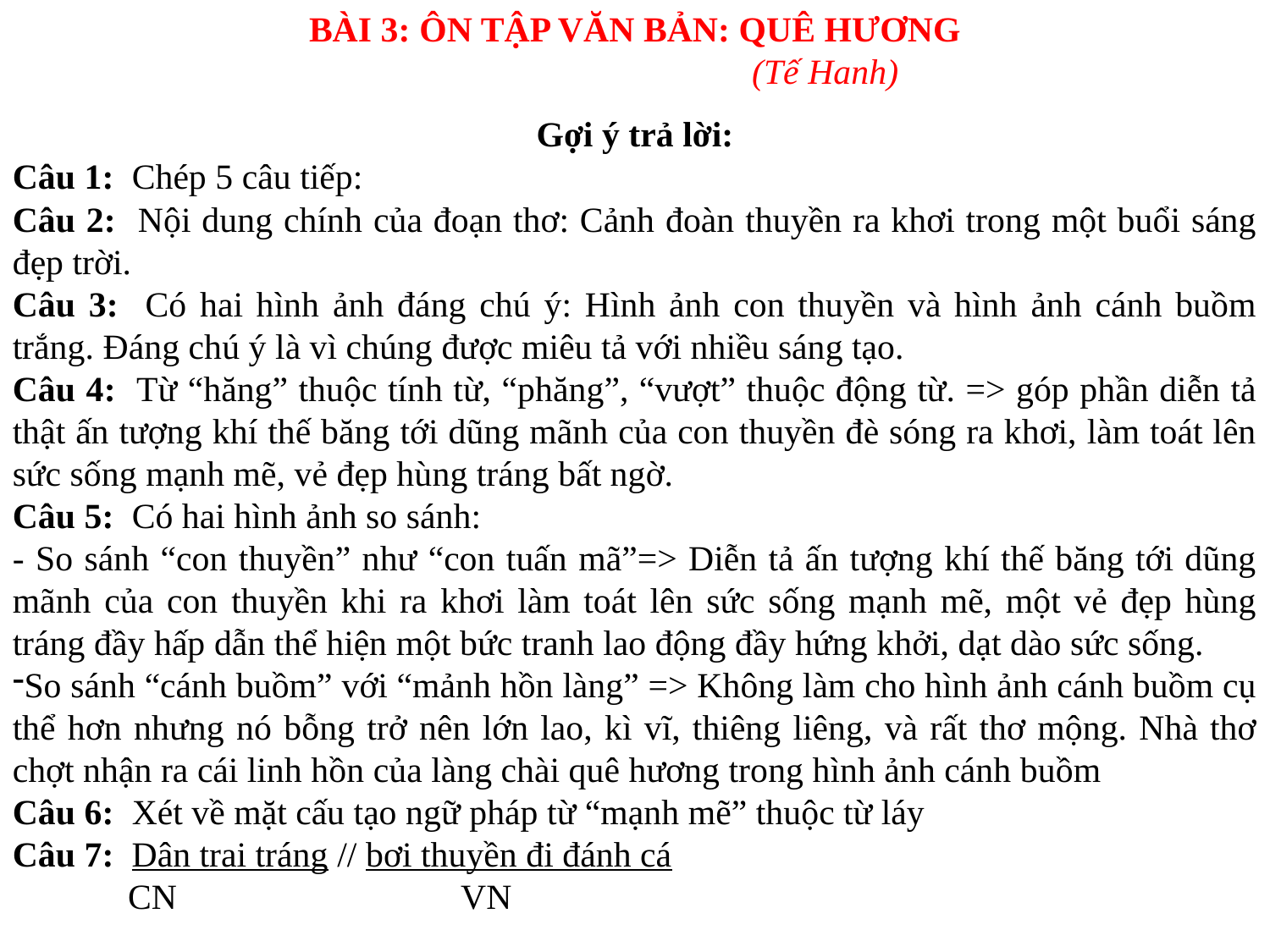

BÀI 3: ÔN TẬP VĂN BẢN: QUÊ HƯƠNG
			(Tế Hanh)

Gợi ý trả lời:
Câu 1:  Chép 5 câu tiếp:
Câu 2:  Nội dung chính của đoạn thơ: Cảnh đoàn thuyền ra khơi trong một buổi sáng đẹp trời.
Câu 3:  Có hai hình ảnh đáng chú ý: Hình ảnh con thuyền và hình ảnh cánh buồm trắng. Đáng chú ý là vì chúng được miêu tả với nhiều sáng tạo.
Câu 4:  Từ “hăng” thuộc tính từ, “phăng”, “vượt” thuộc động từ. => góp phần diễn tả thật ấn tượng khí thế băng tới dũng mãnh của con thuyền đè sóng ra khơi, làm toát lên sức sống mạnh mẽ, vẻ đẹp hùng tráng bất ngờ.
Câu 5:  Có hai hình ảnh so sánh:
- So sánh “con thuyền” như “con tuấn mã”=> Diễn tả ấn tượng khí thế băng tới dũng mãnh của con thuyền khi ra khơi làm toát lên sức sống mạnh mẽ, một vẻ đẹp hùng tráng đầy hấp dẫn thể hiện một bức tranh lao động đầy hứng khởi, dạt dào sức sống.
So sánh “cánh buồm” với “mảnh hồn làng” => Không làm cho hình ảnh cánh buồm cụ thể hơn nhưng nó bỗng trở nên lớn lao, kì vĩ, thiêng liêng, và rất thơ mộng. Nhà thơ chợt nhận ra cái linh hồn của làng chài quê hương trong hình ảnh cánh buồm
Câu 6:  Xét về mặt cấu tạo ngữ pháp từ “mạnh mẽ” thuộc từ láy
Câu 7:  Dân trai tráng // bơi thuyền đi đánh cá
             CN                                VN